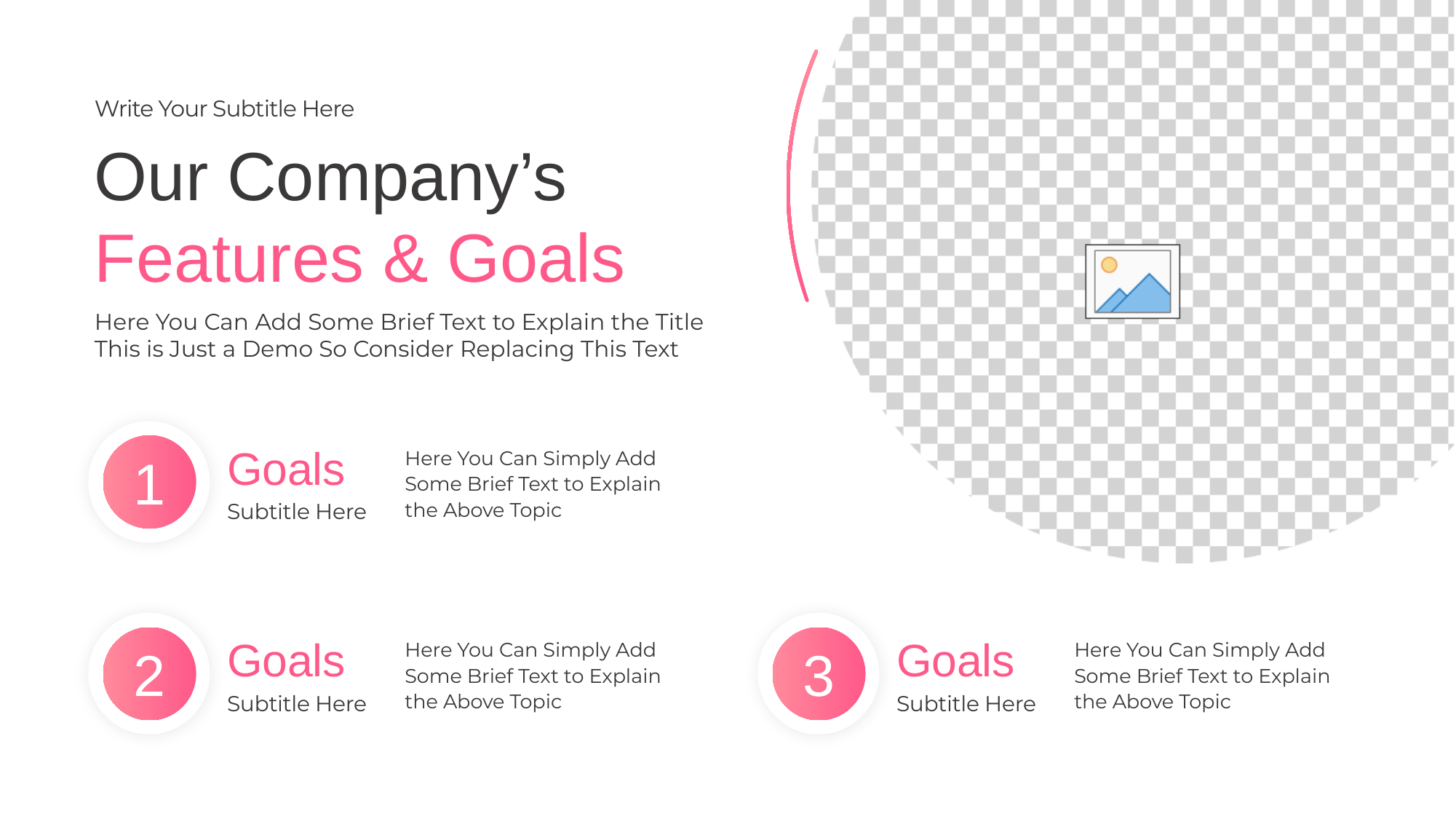

Write Your Subtitle Here
Our Company’s
Features & Goals
Here You Can Add Some Brief Text to Explain the Title This is Just a Demo So Consider Replacing This Text

Goals

Here You Can Simply Add
Some Brief Text to Explain
the Above Topic
1
Subtitle Here

Goals
Goals

Here You Can Simply Add
Some Brief Text to Explain
the Above Topic
Here You Can Simply Add
Some Brief Text to Explain
the Above Topic
2
3
Subtitle Here
Subtitle Here